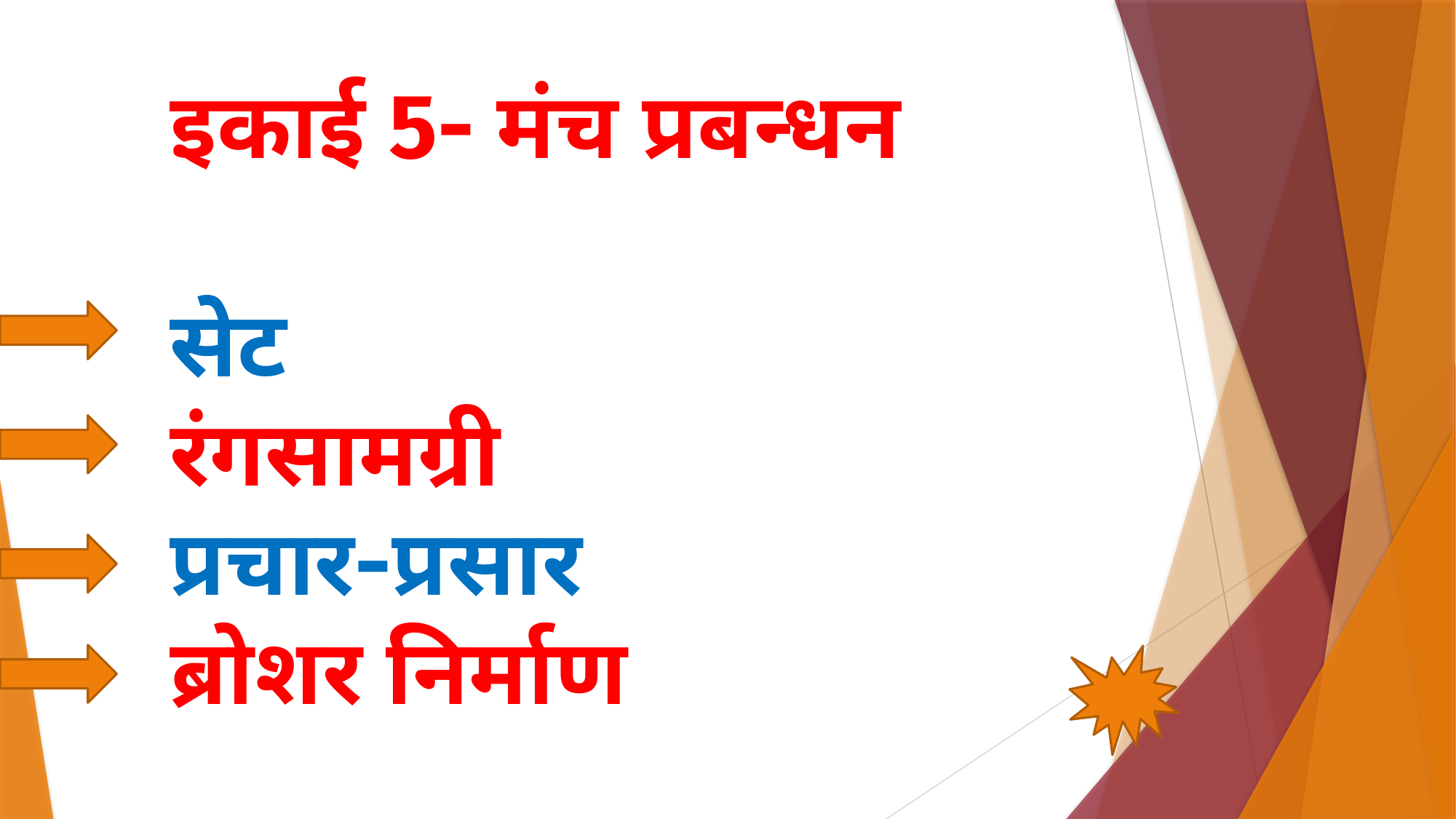

इकाई 5- मंच प्रबन्धन

सेट
रंगसामग्री
प्रचार-प्रसार
ब्रोशर निर्माण